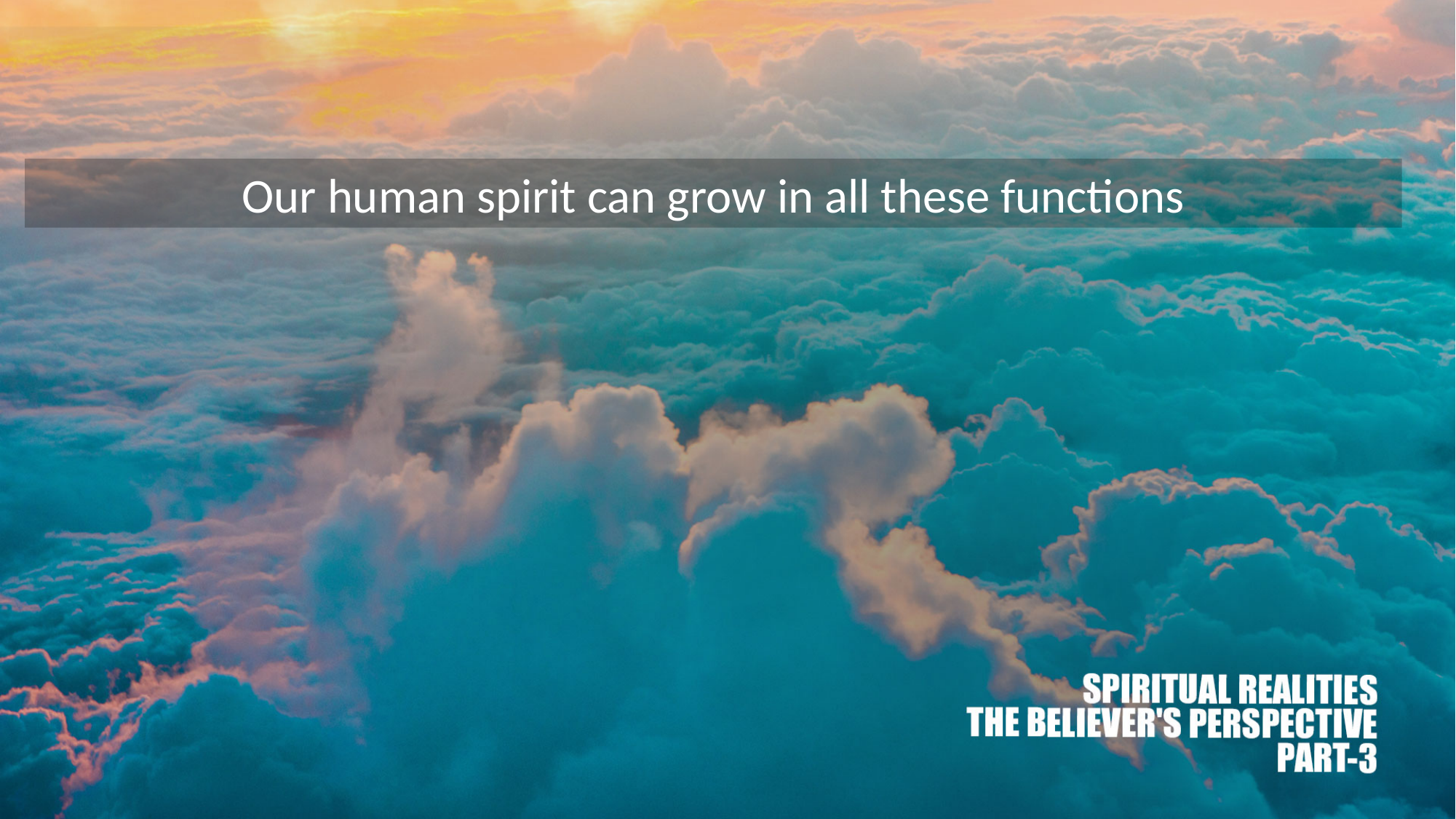

Our human spirit can grow in all these functions